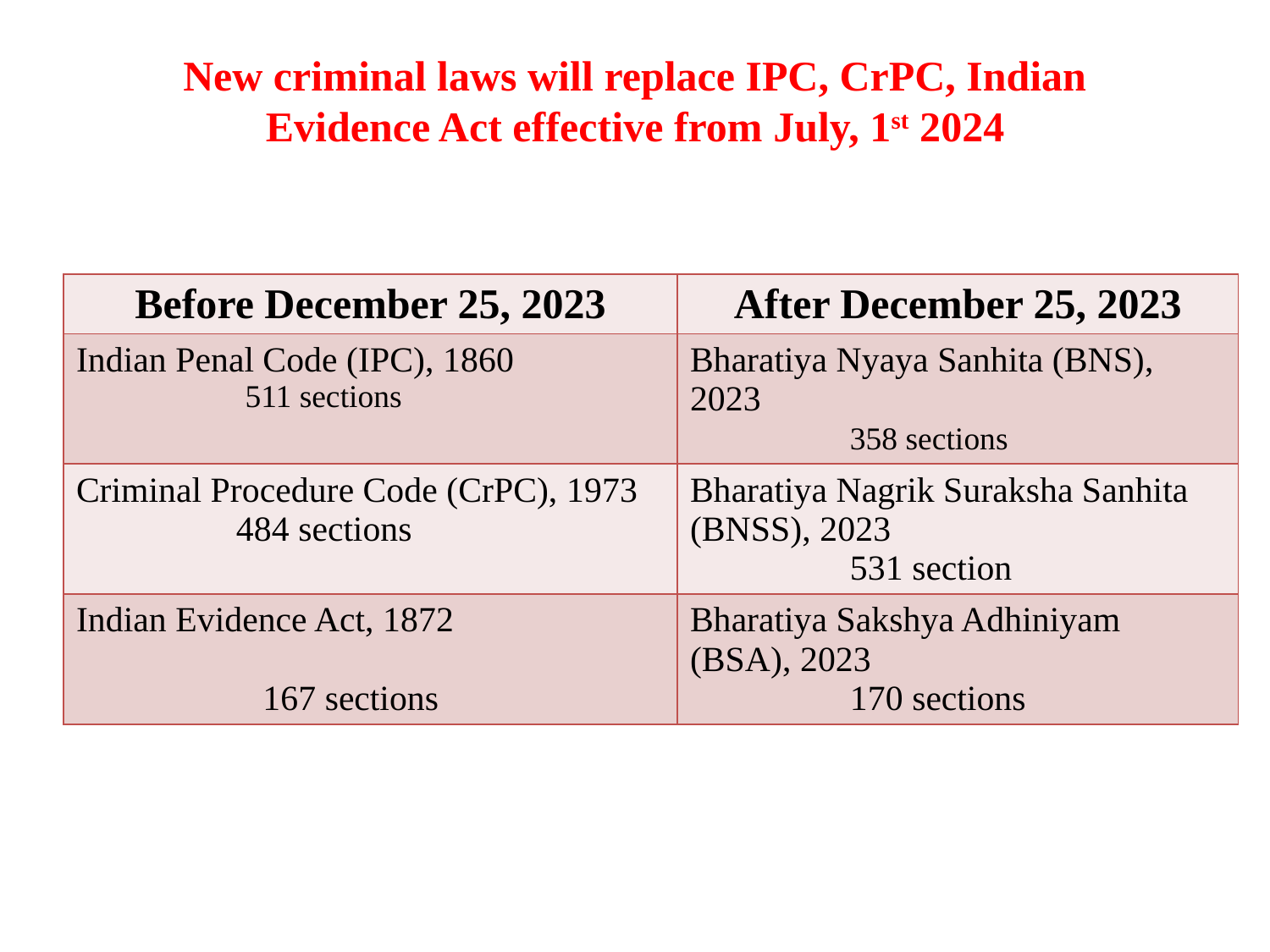

New criminal laws will replace IPC, CrPC, Indian Evidence Act effective from July, 1st 2024
| Before December 25, 2023 | After December 25, 2023 |
| --- | --- |
| Indian Penal Code (IPC), 1860 511 sections | Bharatiya Nyaya Sanhita (BNS), 2023 358 sections |
| Criminal Procedure Code (CrPC), 1973 484 sections | Bharatiya Nagrik Suraksha Sanhita (BNSS), 2023 531 section |
| Indian Evidence Act, 1872 167 sections | Bharatiya Sakshya Adhiniyam (BSA), 2023 170 sections |